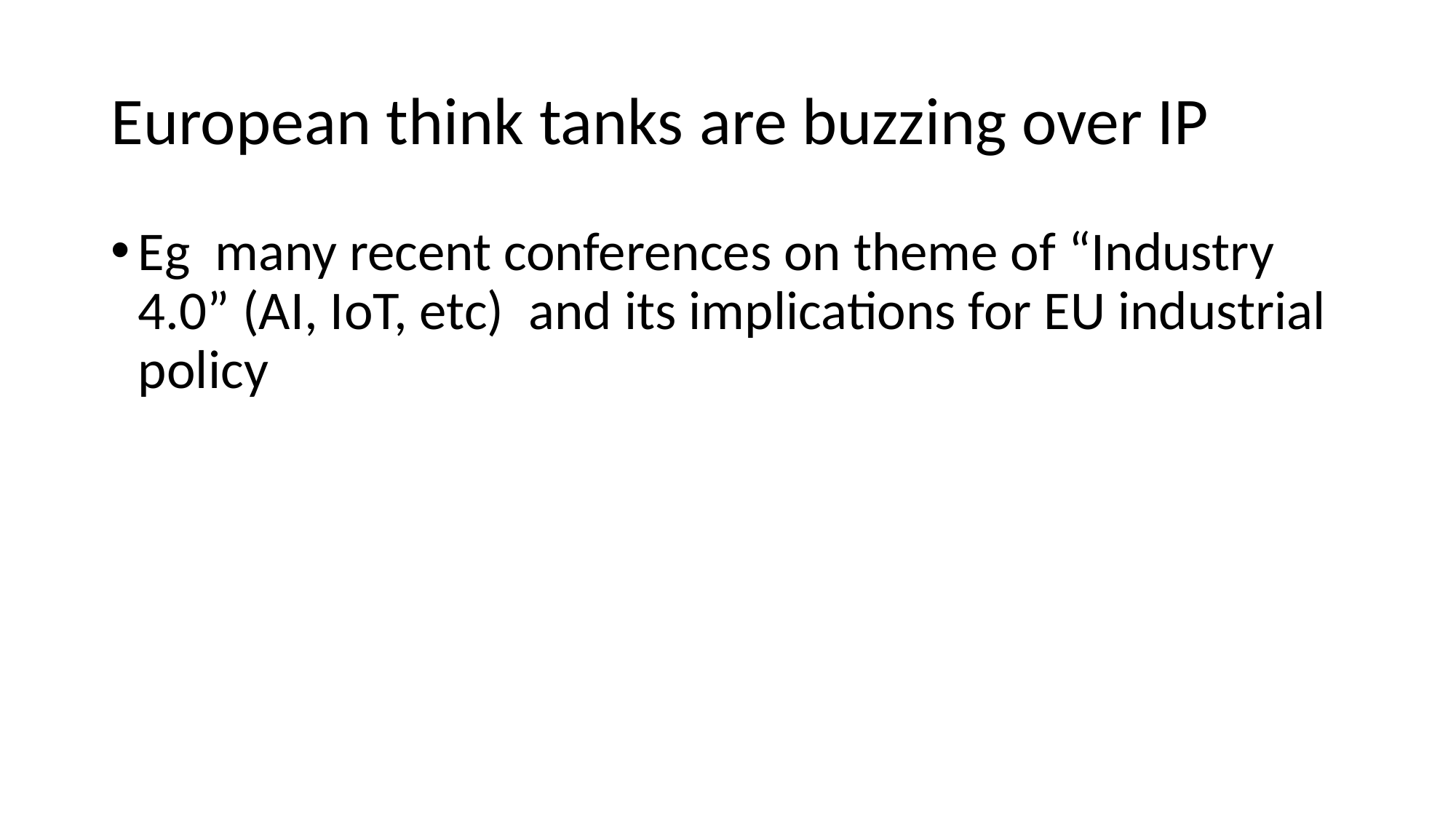

# European think tanks are buzzing over IP
Eg  many recent conferences on theme of “Industry 4.0” (AI, IoT, etc)  and its implications for EU industrial policy